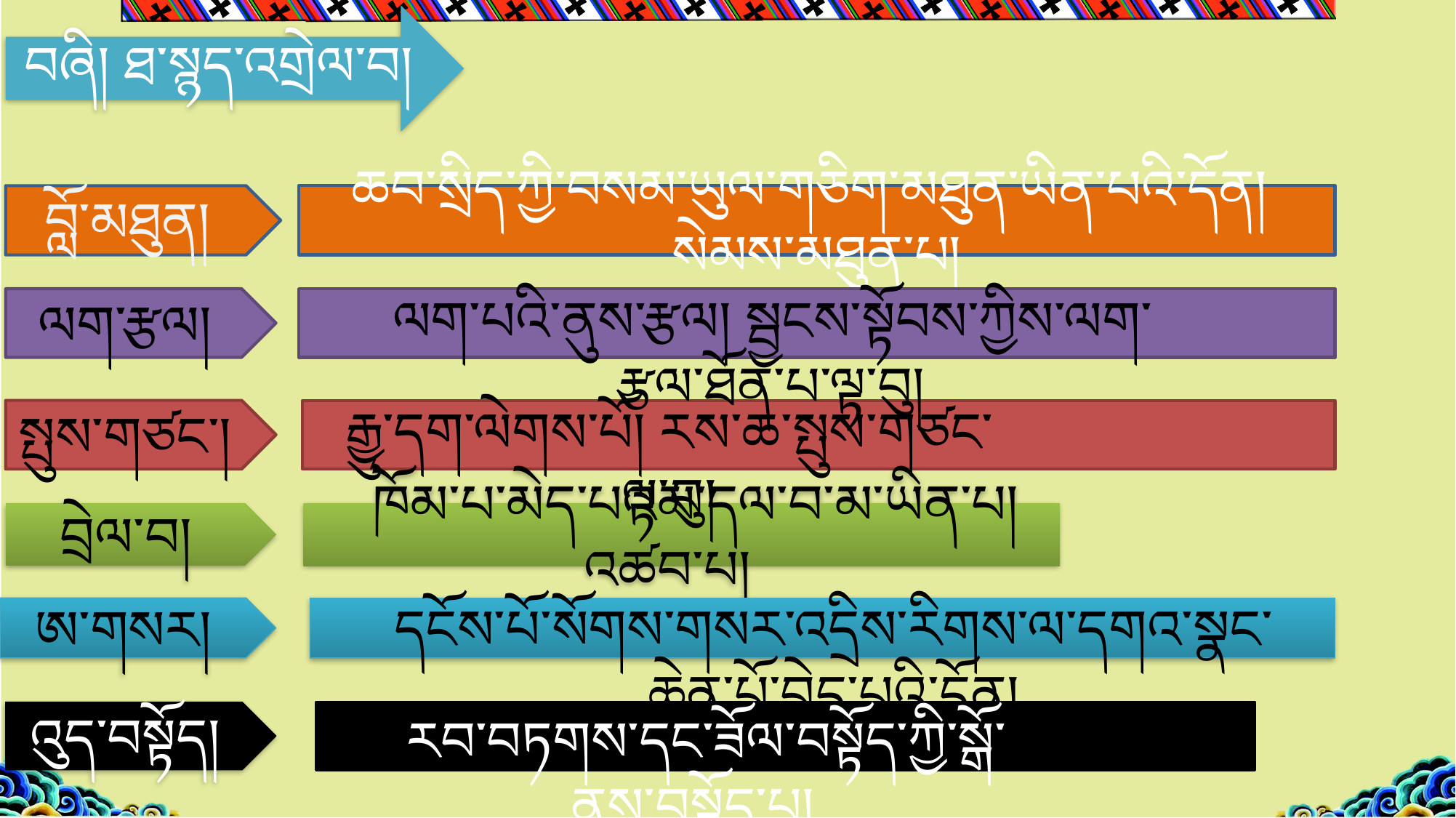

བཞི། ཐ་སྙད་འགྲེལ་བ།

བློ་མཐུན།

ཆབ་སྲིད་ཀྱི་བསམ་ཡུལ་གཅིག་མཐུན་ཡིན་པའི་དོན།  སེམས་མཐུན་པ།

ལག་པའི་ནུས་རྩལ། སྦྱངས་སྟོབས་ཀྱིས་ལག་རྩལ་ཐོན་པ་ལྟ་བུ།
ལག་རྩལ།

རྒྱུ་དག་ལེགས་པོ། རས་ཆ་སྤུས་གཙང་ལྟ་བུ།
སྤུས་གཙང་།

བྲེལ་བ།

  ཁོམ་པ་མེད་པའམ་དལ་བ་མ་ཡིན་པ། འཚབ་པ།

དངོས་པོ་སོགས་གསར་འདྲིས་རིགས་ལ་དགའ་སྣང་ཆེན་པོ་བྱེད་པའི་དོན།
ཨ་གསར།

རབ་བཏགས་དང་ཟོལ་བསྟོད་ཀྱི་སྒོ་ནས་བསྟོད་པ།
འུད་བསྟོད།